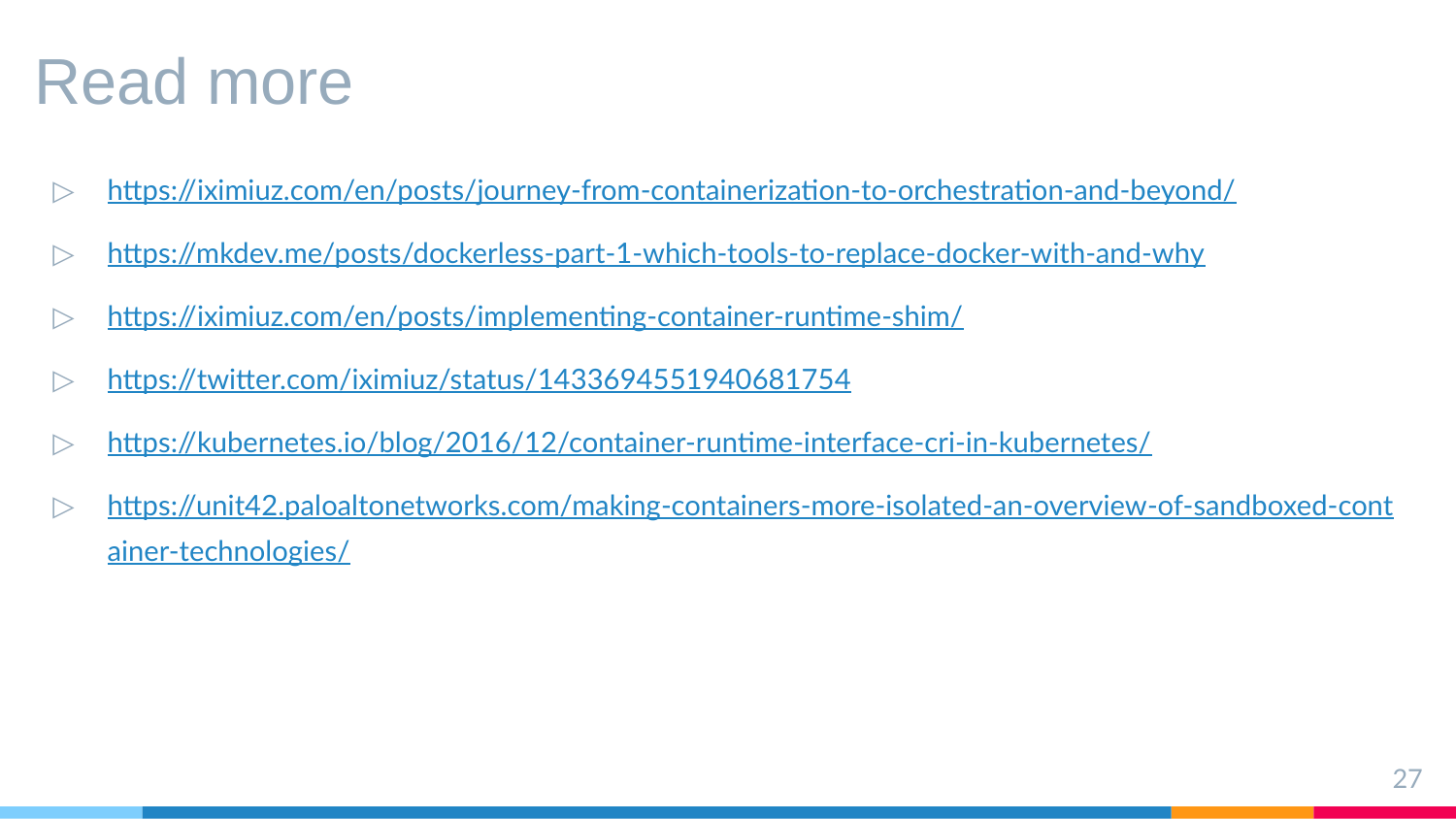

# Read more
https://iximiuz.com/en/posts/journey-from-containerization-to-orchestration-and-beyond/
https://mkdev.me/posts/dockerless-part-1-which-tools-to-replace-docker-with-and-why
https://iximiuz.com/en/posts/implementing-container-runtime-shim/
https://twitter.com/iximiuz/status/1433694551940681754
https://kubernetes.io/blog/2016/12/container-runtime-interface-cri-in-kubernetes/
https://unit42.paloaltonetworks.com/making-containers-more-isolated-an-overview-of-sandboxed-container-technologies/

27